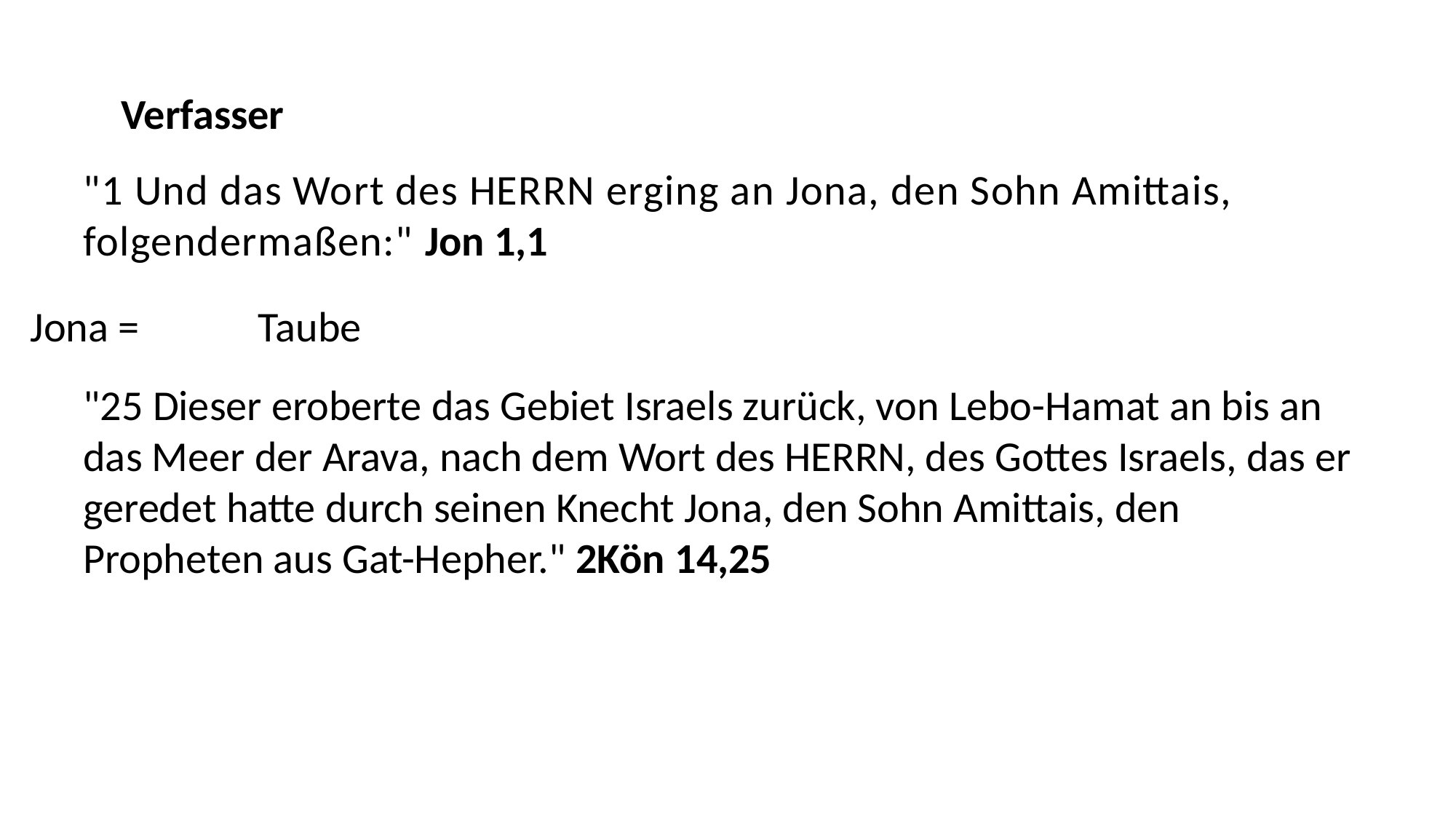

Verfasser
"1 Und das Wort des HERRN erging an Jona, den Sohn Amittais, folgendermaßen:" Jon 1,1
Jona =	 Taube
"25 Dieser eroberte das Gebiet Israels zurück, von Lebo-Hamat an bis an das Meer der Arava, nach dem Wort des HERRN, des Gottes Israels, das er geredet hatte durch seinen Knecht Jona, den Sohn Amittais, den Propheten aus Gat-Hepher." 2Kön 14,25